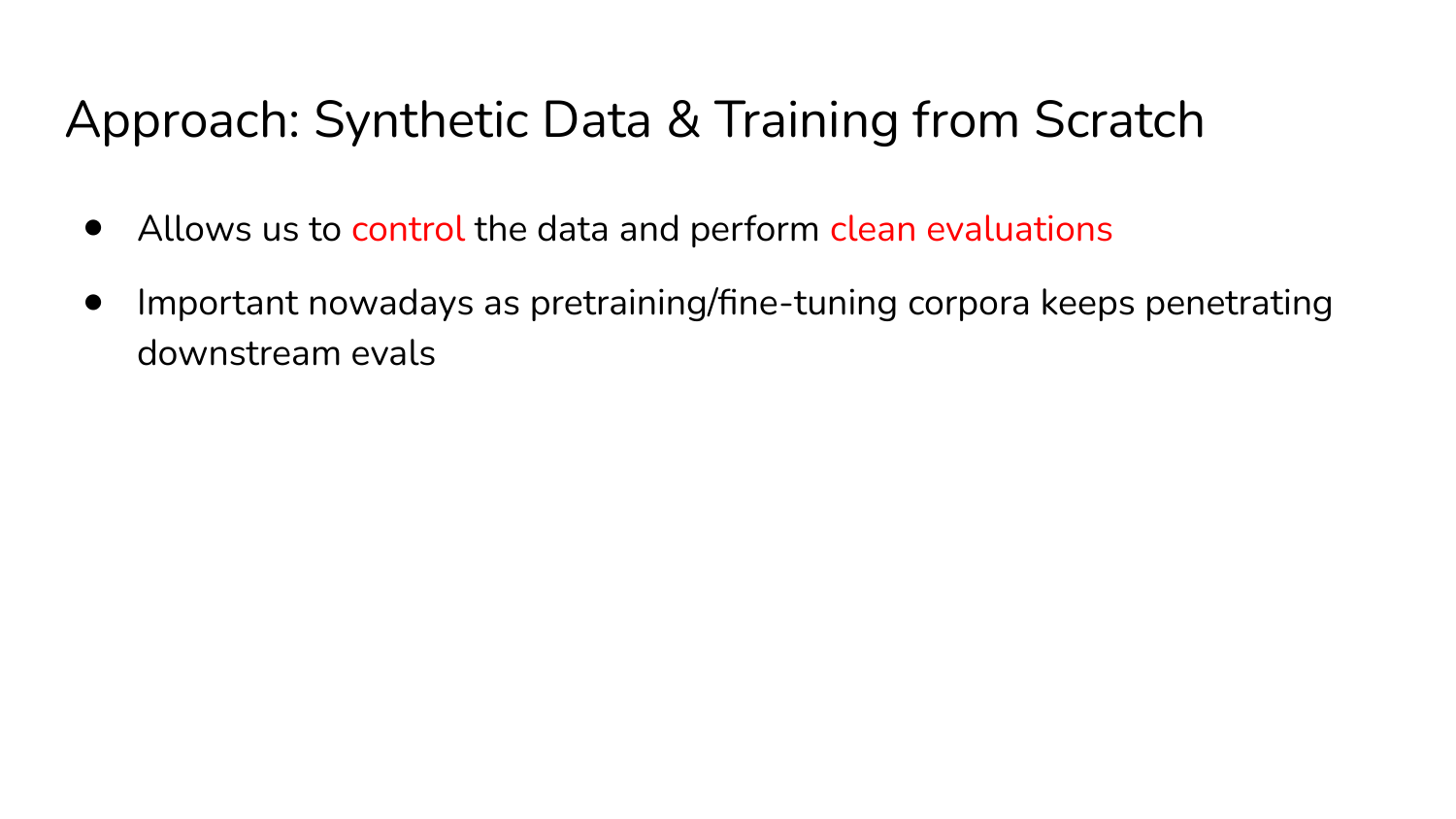

# Approach: Synthetic Data & Training from Scratch
Allows us to control the data and perform clean evaluations
Important nowadays as pretraining/fine-tuning corpora keeps penetrating downstream evals